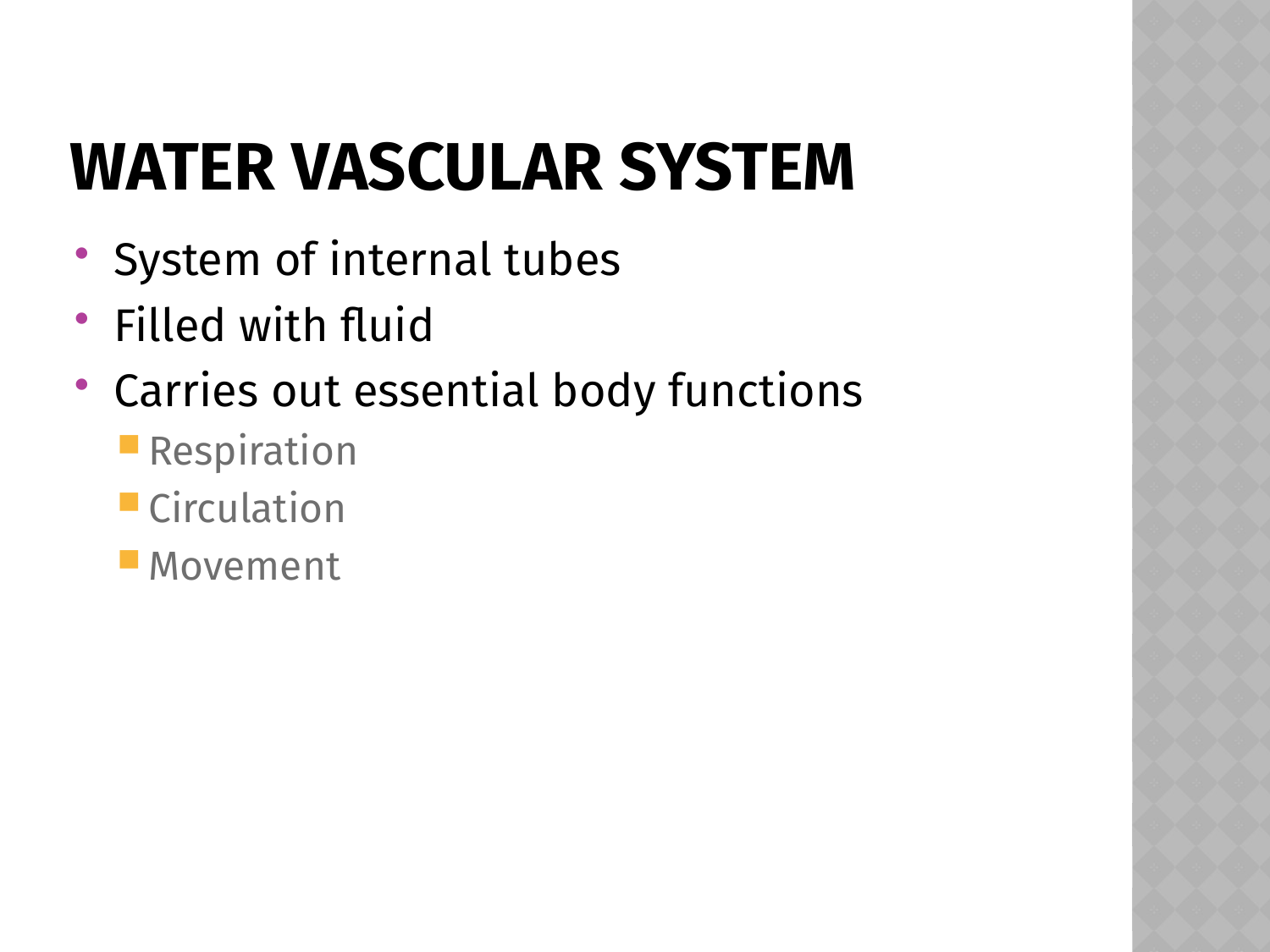

# Water vascular system
System of internal tubes
Filled with fluid
Carries out essential body functions
Respiration
Circulation
Movement